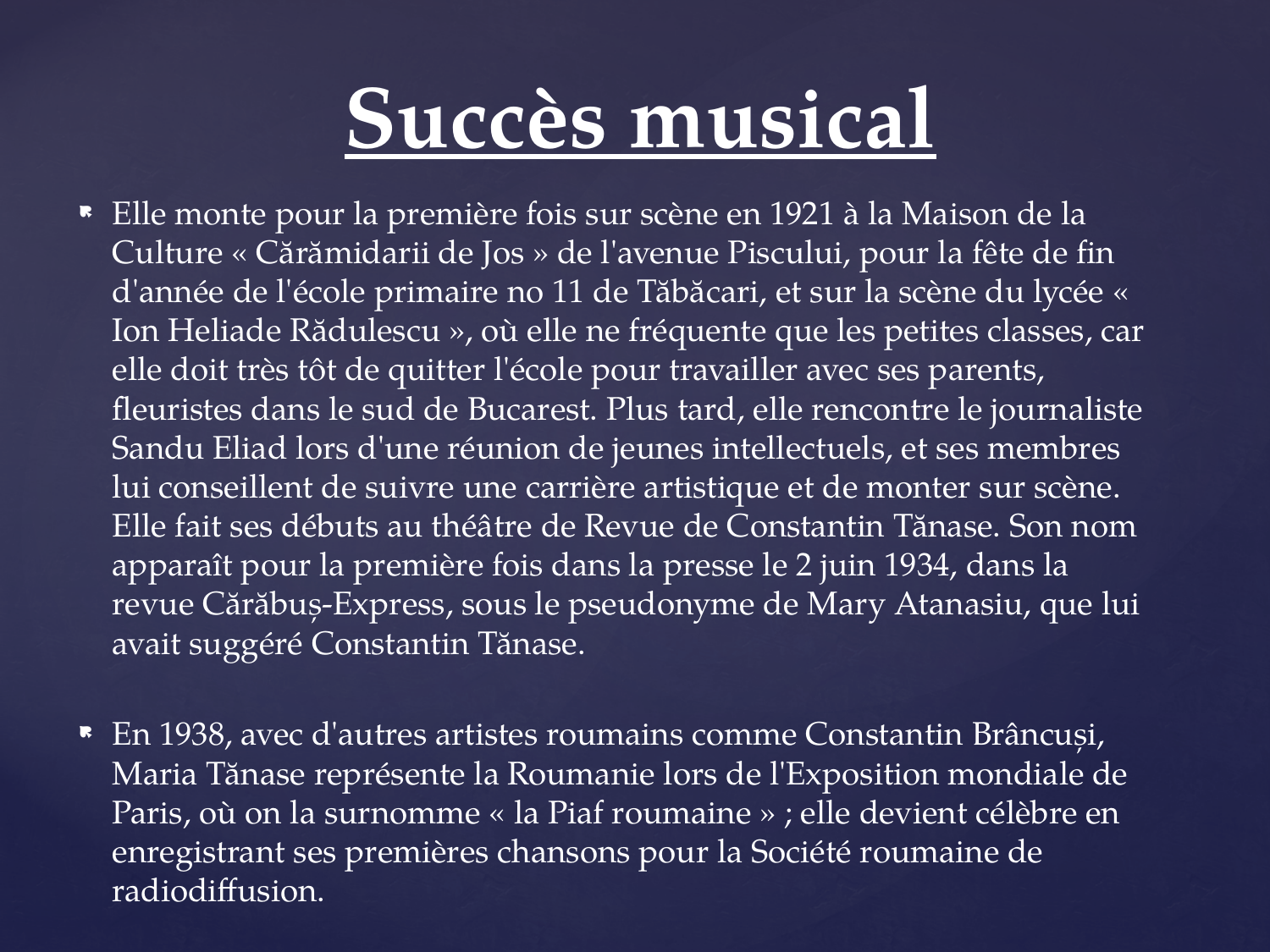

# Succès musical
Elle monte pour la première fois sur scène en 1921 à la Maison de la Culture « Cărămidarii de Jos » de l'avenue Piscului, pour la fête de fin d'année de l'école primaire no 11 de Tăbăcari, et sur la scène du lycée « Ion Heliade Rădulescu », où elle ne fréquente que les petites classes, car elle doit très tôt de quitter l'école pour travailler avec ses parents, fleuristes dans le sud de Bucarest. Plus tard, elle rencontre le journaliste Sandu Eliad lors d'une réunion de jeunes intellectuels, et ses membres lui conseillent de suivre une carrière artistique et de monter sur scène. Elle fait ses débuts au théâtre de Revue de Constantin Tănase. Son nom apparaît pour la première fois dans la presse le 2 juin 1934, dans la revue Cărăbuș-Express, sous le pseudonyme de Mary Atanasiu, que lui avait suggéré Constantin Tănase.

En 1938, avec d'autres artistes roumains comme Constantin Brâncuși, Maria Tănase représente la Roumanie lors de l'Exposition mondiale de Paris, où on la surnomme « la Piaf roumaine » ; elle devient célèbre en enregistrant ses premières chansons pour la Société roumaine de radiodiffusion.